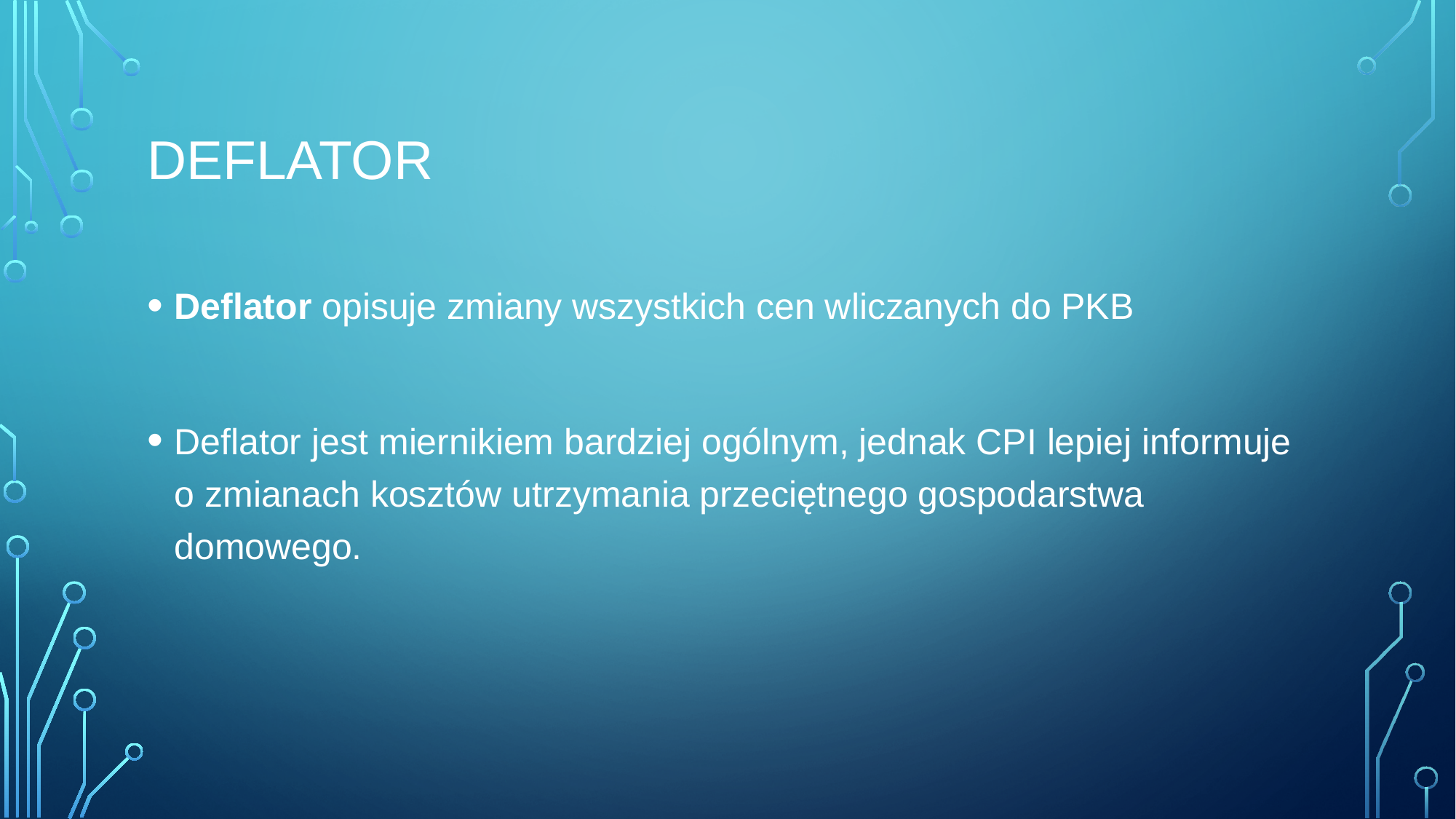

# Deflator
Deflator opisuje zmiany wszystkich cen wliczanych do PKB

Deflator jest miernikiem bardziej ogólnym, jednak CPI lepiej informuje o zmianach kosztów utrzymania przeciętnego gospodarstwa domowego.